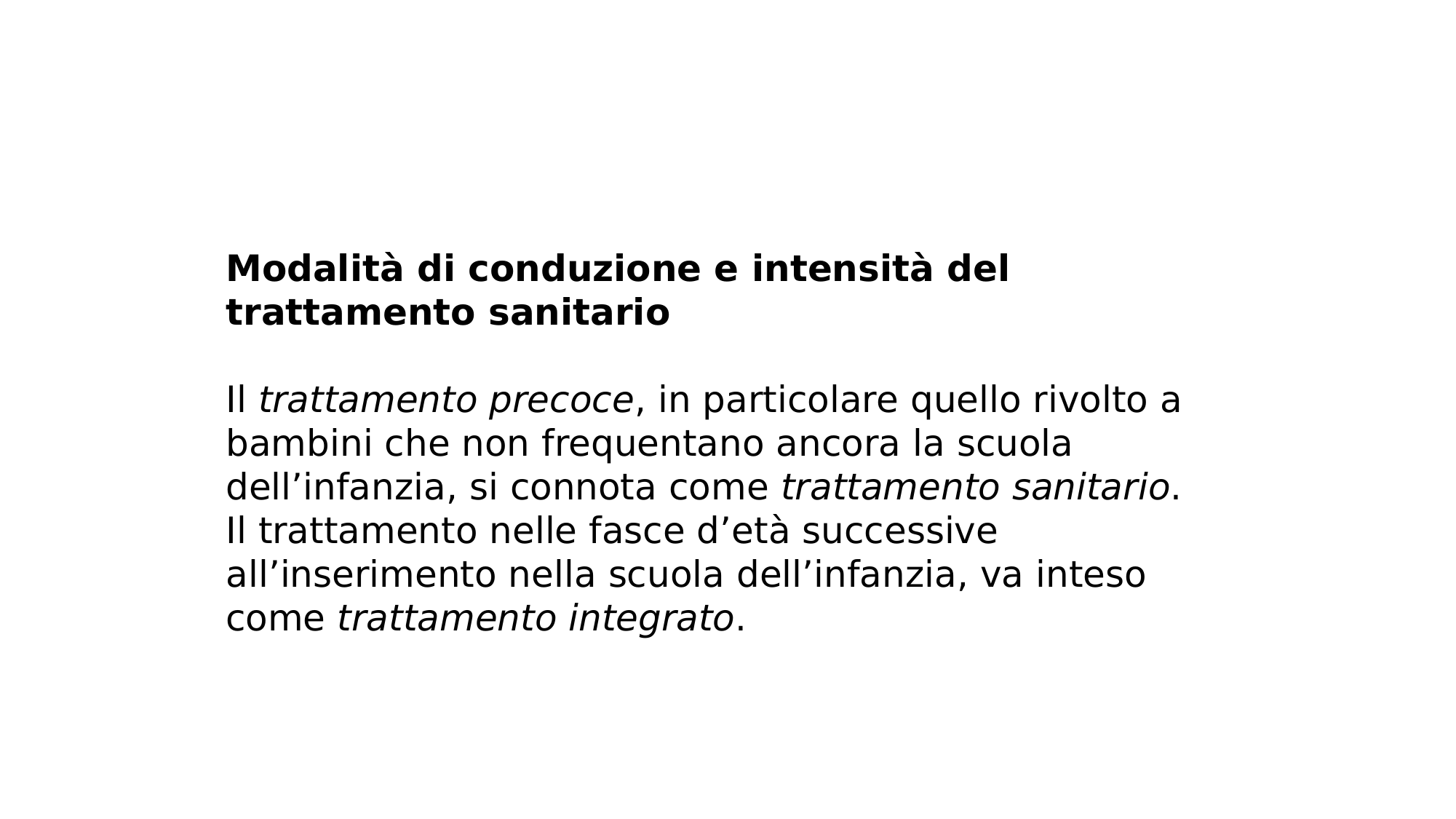

Modalità di conduzione e intensità del trattamento sanitario

Il trattamento precoce, in particolare quello rivolto a bambini che non frequentano ancora la scuola dell’infanzia, si connota come trattamento sanitario. Il trattamento nelle fasce d’età successive all’inserimento nella scuola dell’infanzia, va inteso come trattamento integrato.